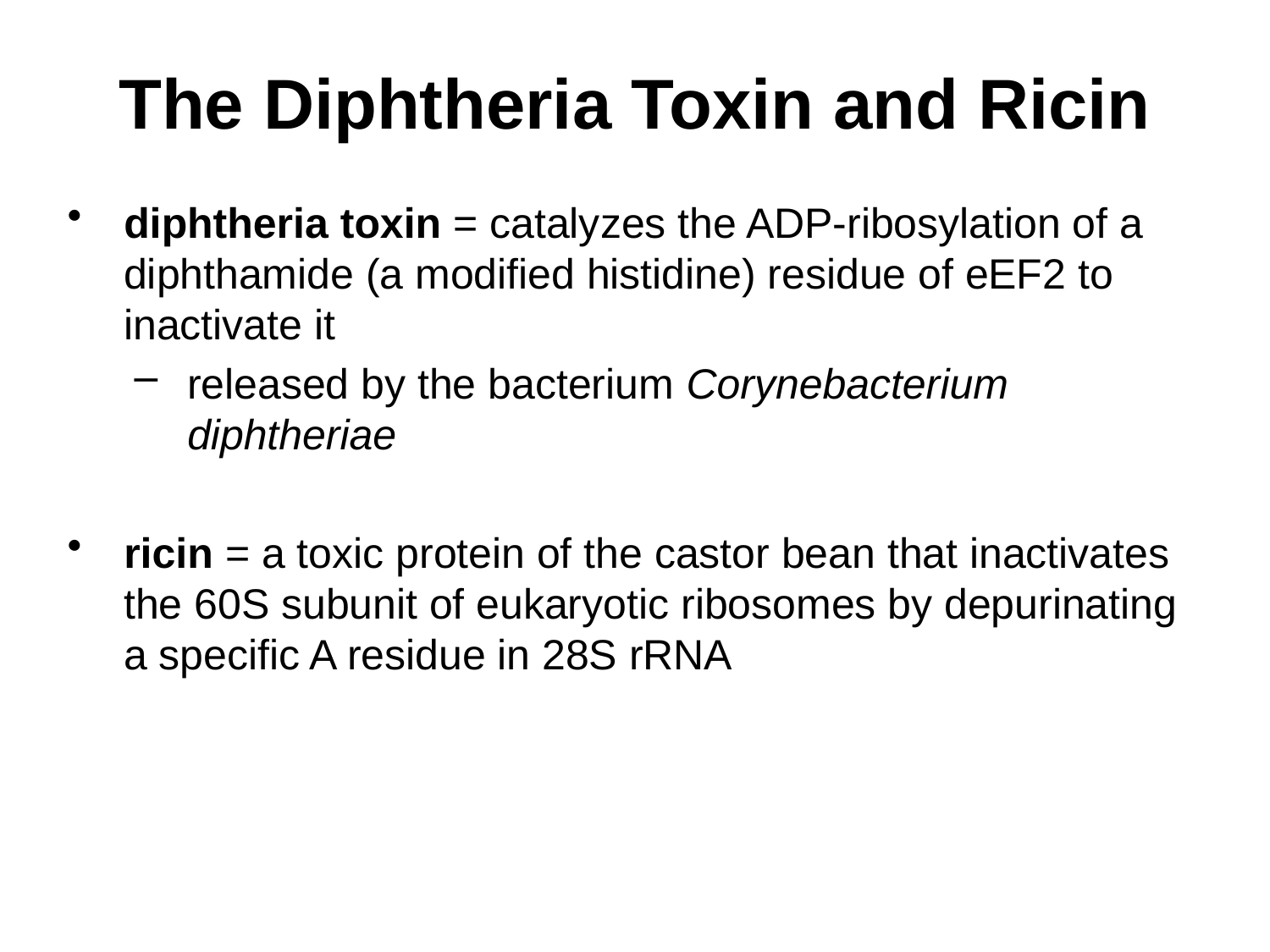

# The Diphtheria Toxin and Ricin
diphtheria toxin = catalyzes the ADP-ribosylation of a diphthamide (a modified histidine) residue of eEF2 to inactivate it
released by the bacterium Corynebacterium diphtheriae

ricin = a toxic protein of the castor bean that inactivates the 60S subunit of eukaryotic ribosomes by depurinating a specific A residue in 28S rRNA